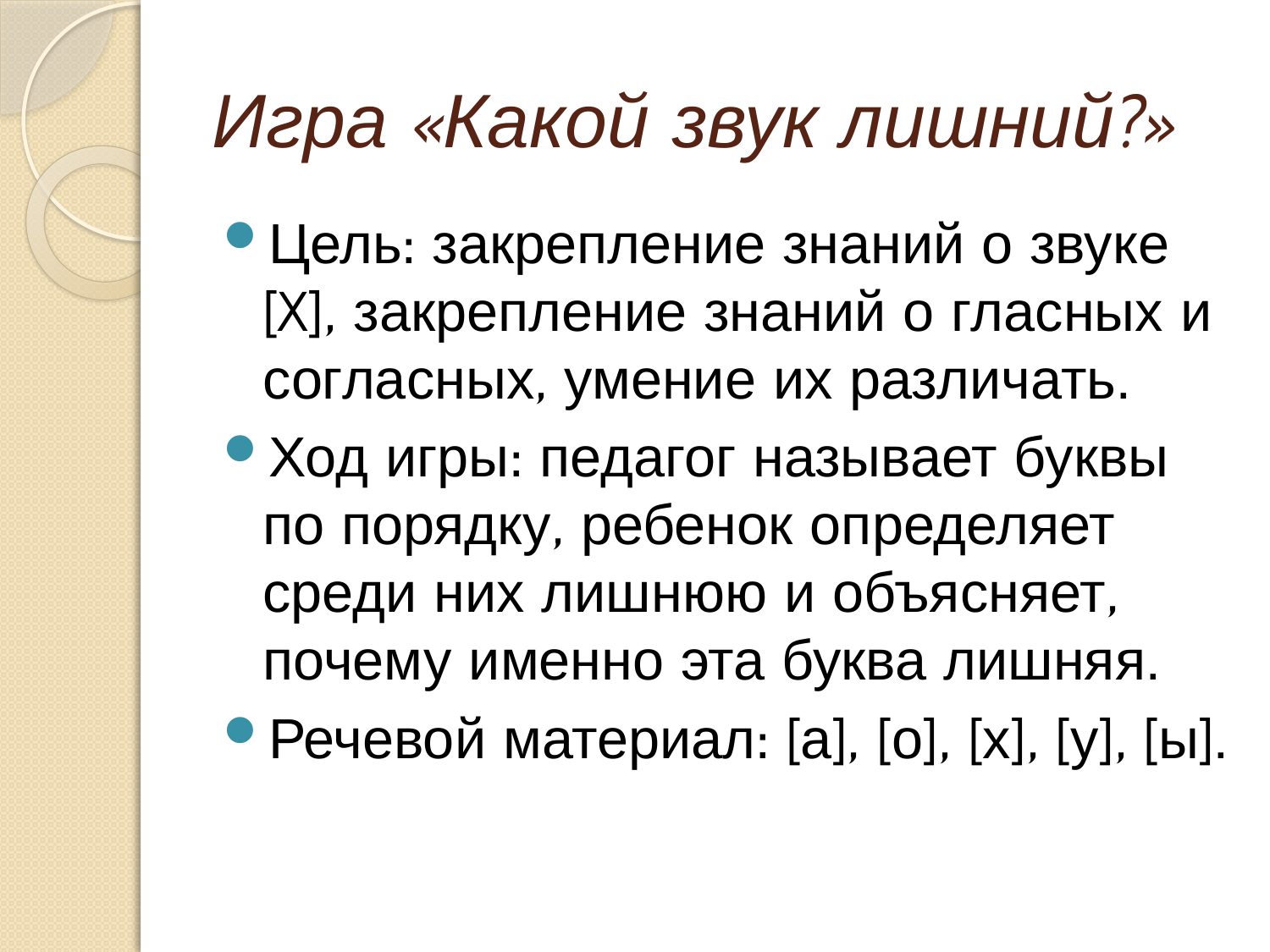

# Игра «Какой звук лишний?»
Цель: закрепление знаний о звуке [X], закрепление знаний о гласных и согласных, умение их различать.
Ход игры: педагог называет буквы по порядку, ребенок определяет среди них лишнюю и объясняет, почему именно эта буква лишняя.
Речевой материал: [а], [о], [х], [у], [ы].